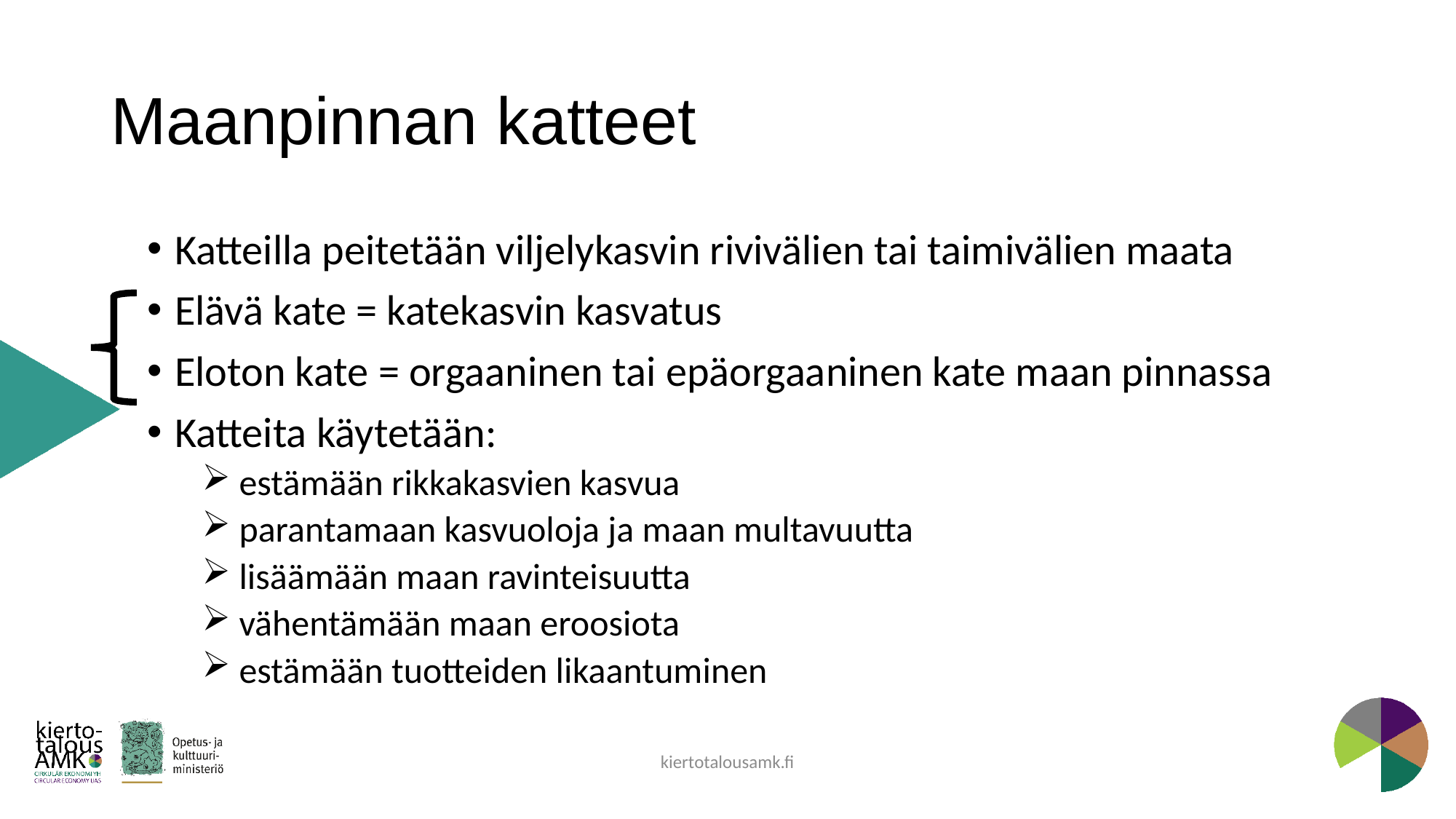

# Maanpinnan katteet
Katteilla peitetään viljelykasvin rivivälien tai taimivälien maata
Elävä kate = katekasvin kasvatus
Eloton kate = orgaaninen tai epäorgaaninen kate maan pinnassa
Katteita käytetään:
 estämään rikkakasvien kasvua
 parantamaan kasvuoloja ja maan multavuutta
 lisäämään maan ravinteisuutta
 vähentämään maan eroosiota
 estämään tuotteiden likaantuminen

kiertotalousamk.fi